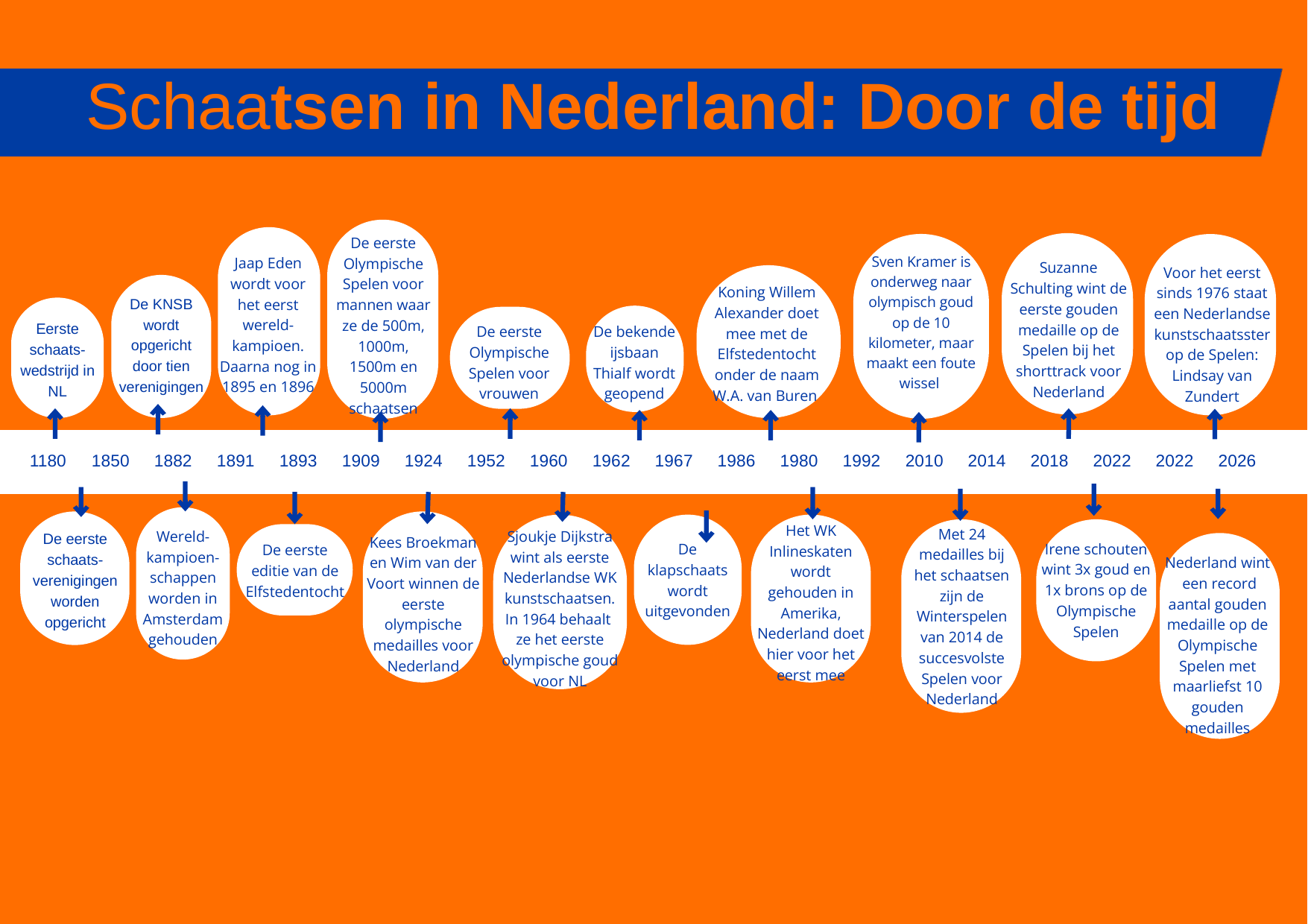

Schaatsen in Nederland: Door de tijd heen

De eerste Olympische Spelen voor mannen waar ze de 500m, 1000m, 1500m en 5000m schaatsen

Sven Kramer is onderweg naar olympisch goud op de 10 kilometer, maar maakt een foute wissel
Jaap Eden wordt voor het eerst wereld-
kampioen. Daarna nog in 1895 en 1896
Suzanne Schulting wint de eerste gouden medaille op de Spelen bij het shorttrack voor Nederland
Voor het eerst sinds 1976 staat een Nederlandse kunstschaatsster op de Spelen: Lindsay van Zundert

Koning Willem Alexander doet mee met de Elfstedentocht onder de naam W.A. van Buren
De KNSB wordt opgericht door tien verenigingen

Eerste schaats-
wedstrijd in NL

De eerste Olympische Spelen voor vrouwen
De bekende ijsbaan Thialf wordt geopend

1180
1850
1882
1891
1893
1909
1924
1952
1960
1962
1967
1986
1980
1992
2010
2014
2018
2022
2022
2026

De eerste schaats-
verenigingen worden opgericht

Het WK Inlineskaten wordt gehouden in Amerika, Nederland doet hier voor het eerst mee

Met 24 medailles bij het schaatsen zijn de Winterspelen van 2014 de succesvolste Spelen voor Nederland

Wereld-
kampioen-
schappen worden in Amsterdam gehouden
Sjoukje Dijkstra wint als eerste Nederlandse WK kunstschaatsen. In 1964 behaalt  ze het eerste olympische goud voor NL
Kees Broekman en Wim van der Voort winnen de eerste olympische medailles voor Nederland

Irene schouten wint 3x goud en 1x brons op de Olympische Spelen
De klapschaats wordt uitgevonden
De eerste editie van de Elfstedentocht
Nederland wint  een record aantal gouden medaille op de Olympische Spelen met maarliefst 10 gouden medailles